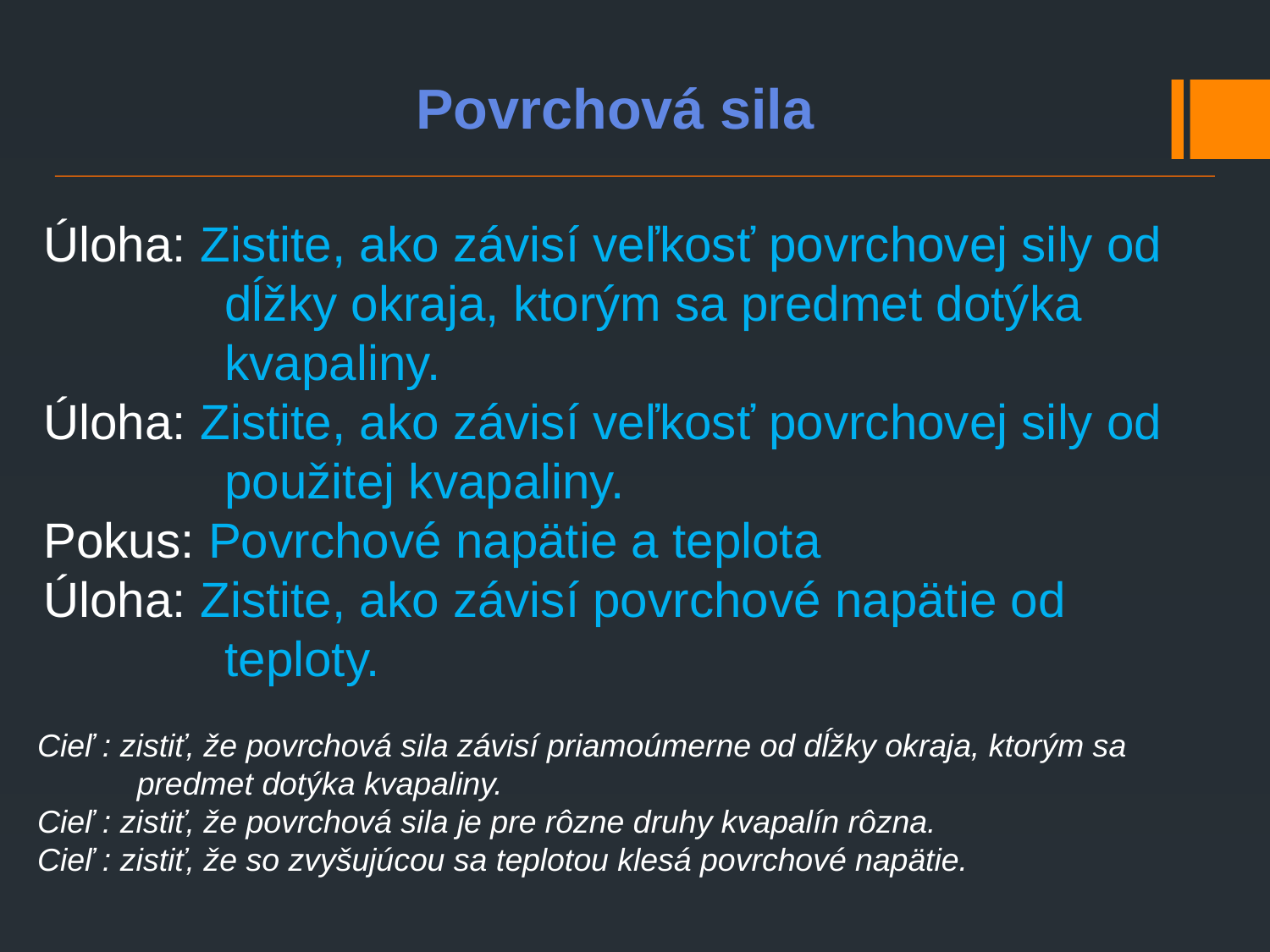

Povrchová sila

Úloha: Zistite, ako závisí veľkosť povrchovej sily od dĺžky okraja, ktorým sa predmet dotýka kvapaliny.
Úloha: Zistite, ako závisí veľkosť povrchovej sily od použitej kvapaliny.
Pokus: Povrchové napätie a teplota
Úloha: Zistite, ako závisí povrchové napätie od teploty.
Cieľ : zistiť, že povrchová sila závisí priamoúmerne od dĺžky okraja, ktorým sa predmet dotýka kvapaliny.
Cieľ : zistiť, že povrchová sila je pre rôzne druhy kvapalín rôzna.
Cieľ : zistiť, že so zvyšujúcou sa teplotou klesá povrchové napätie.